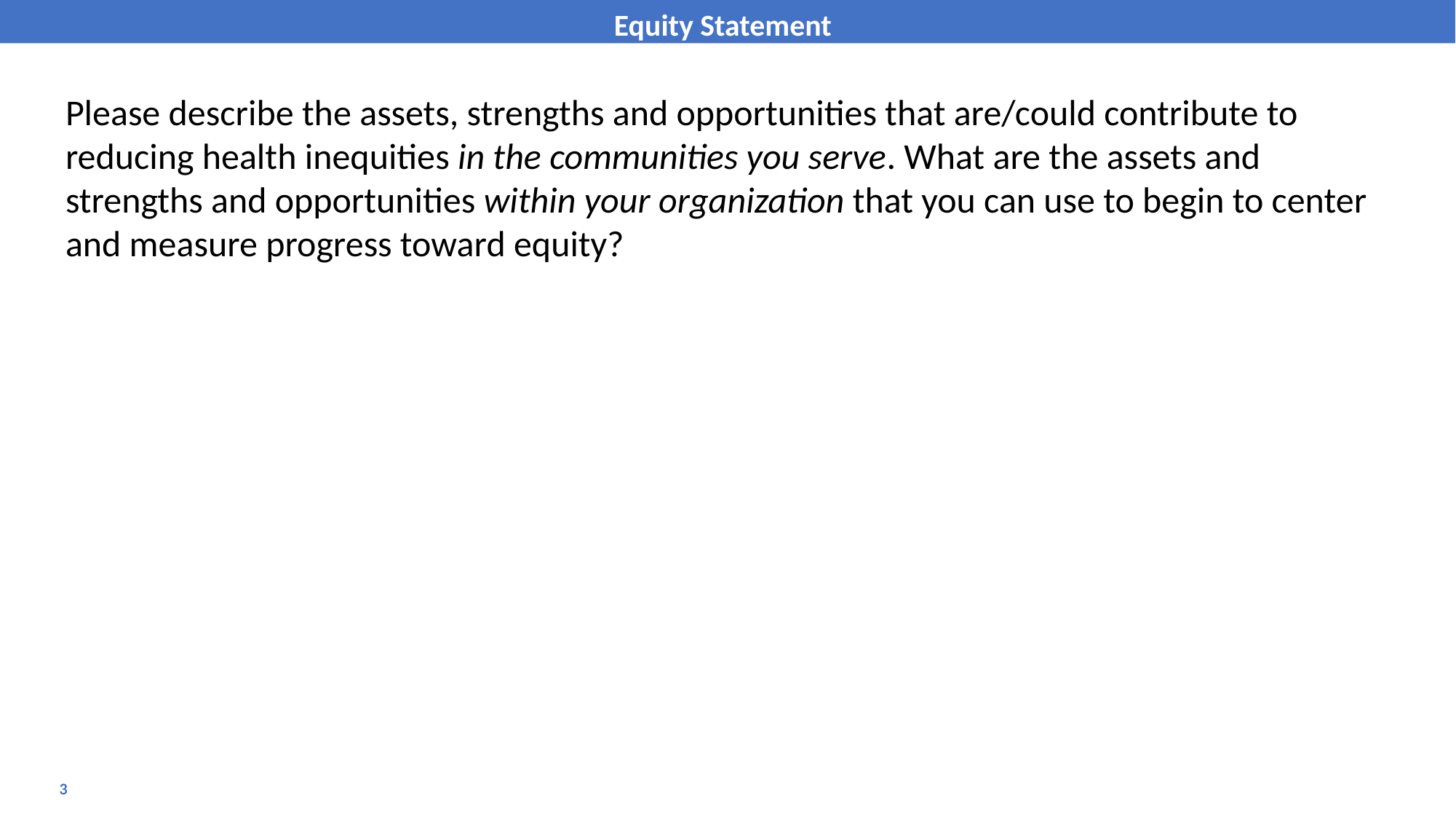

Equity Statement
Please describe the assets, strengths and opportunities that are/could contribute to reducing health inequities in the communities you serve. What are the assets and strengths and opportunities within your organization that you can use to begin to center and measure progress toward equity?